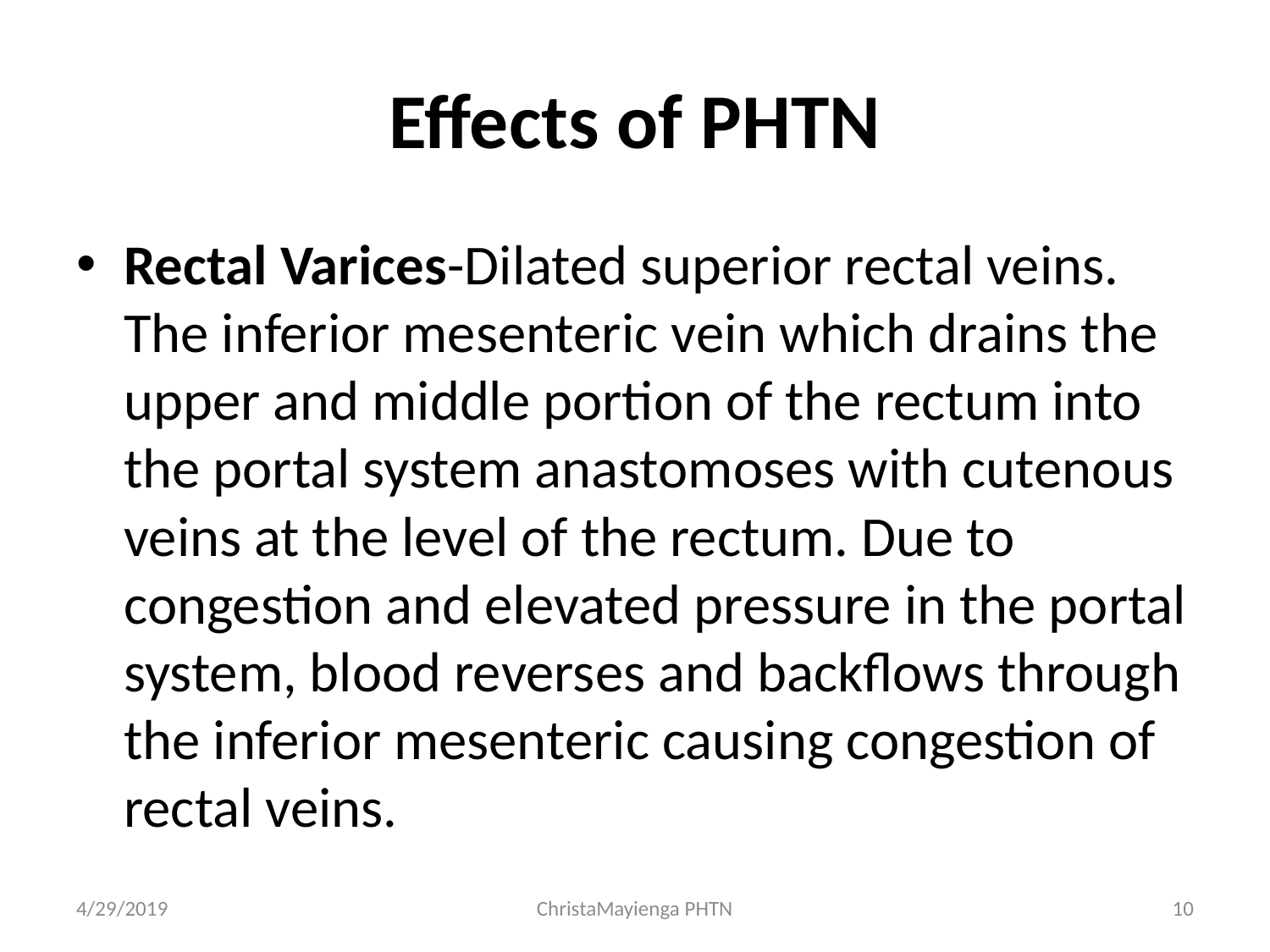

# Effects of PHTN
Rectal Varices-Dilated superior rectal veins. The inferior mesenteric vein which drains the upper and middle portion of the rectum into the portal system anastomoses with cutenous veins at the level of the rectum. Due to congestion and elevated pressure in the portal system, blood reverses and backflows through the inferior mesenteric causing congestion of rectal veins.
4/29/2019
ChristaMayienga PHTN
10